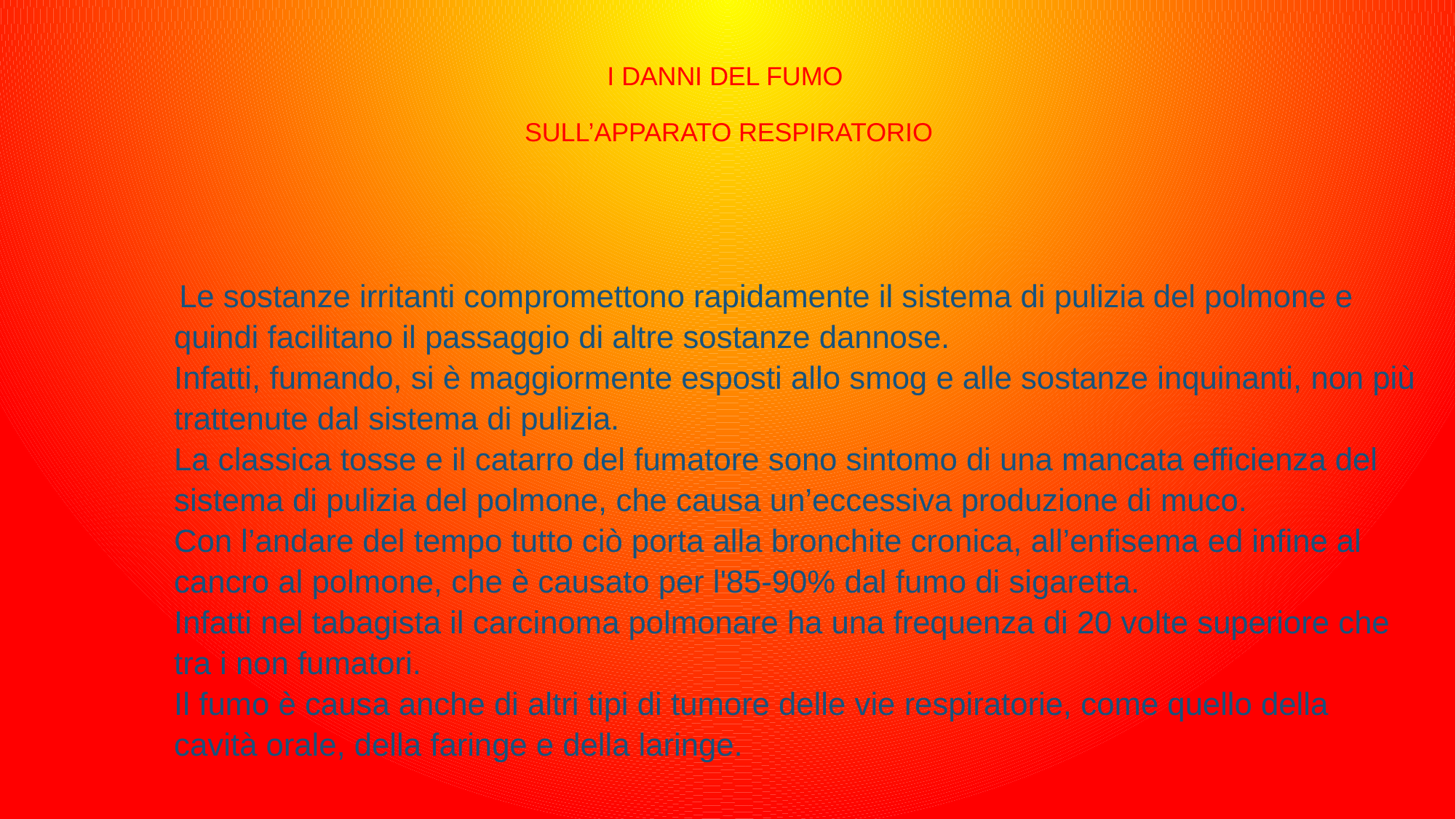

# I DANNI DEL FUMO SULL’APPARATO RESPIRATORIO

       Le sostanze irritanti compromettono rapidamente il sistema di pulizia del polmone e
     quindi facilitano il passaggio di altre sostanze dannose.
     Infatti, fumando, si è maggiormente esposti allo smog e alle sostanze inquinanti, non più
     trattenute dal sistema di pulizia.
     La classica tosse e il catarro del fumatore sono sintomo di una mancata efficienza del
     sistema di pulizia del polmone, che causa un’eccessiva produzione di muco.
     Con l’andare del tempo tutto ciò porta alla bronchite cronica, all’enfisema ed infine al
     cancro al polmone, che è causato per l'85-90% dal fumo di sigaretta.
     Infatti nel tabagista il carcinoma polmonare ha una frequenza di 20 volte superiore che
     tra i non fumatori.
     Il fumo è causa anche di altri tipi di tumore delle vie respiratorie, come quello della
     cavità orale, della faringe e della laringe.